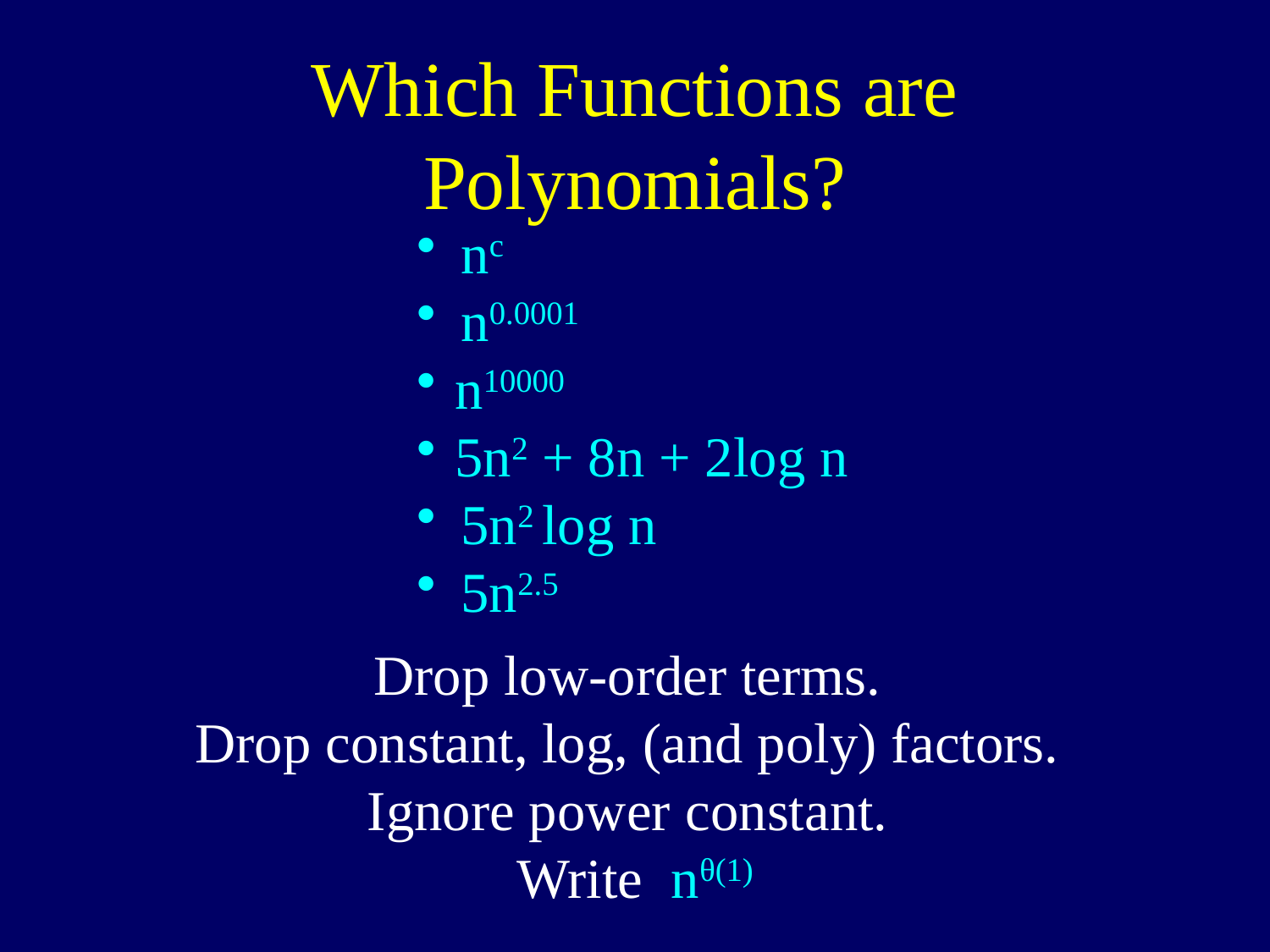

# Which Functions are Polynomials?
 nc
 n0.0001
 n10000
 5n2 + 8n + 2log n
 5n2 log n
 5n2.5
Drop low-order terms.
Drop constant, log, (and poly) factors.
Ignore power constant.
Write  nθ(1)